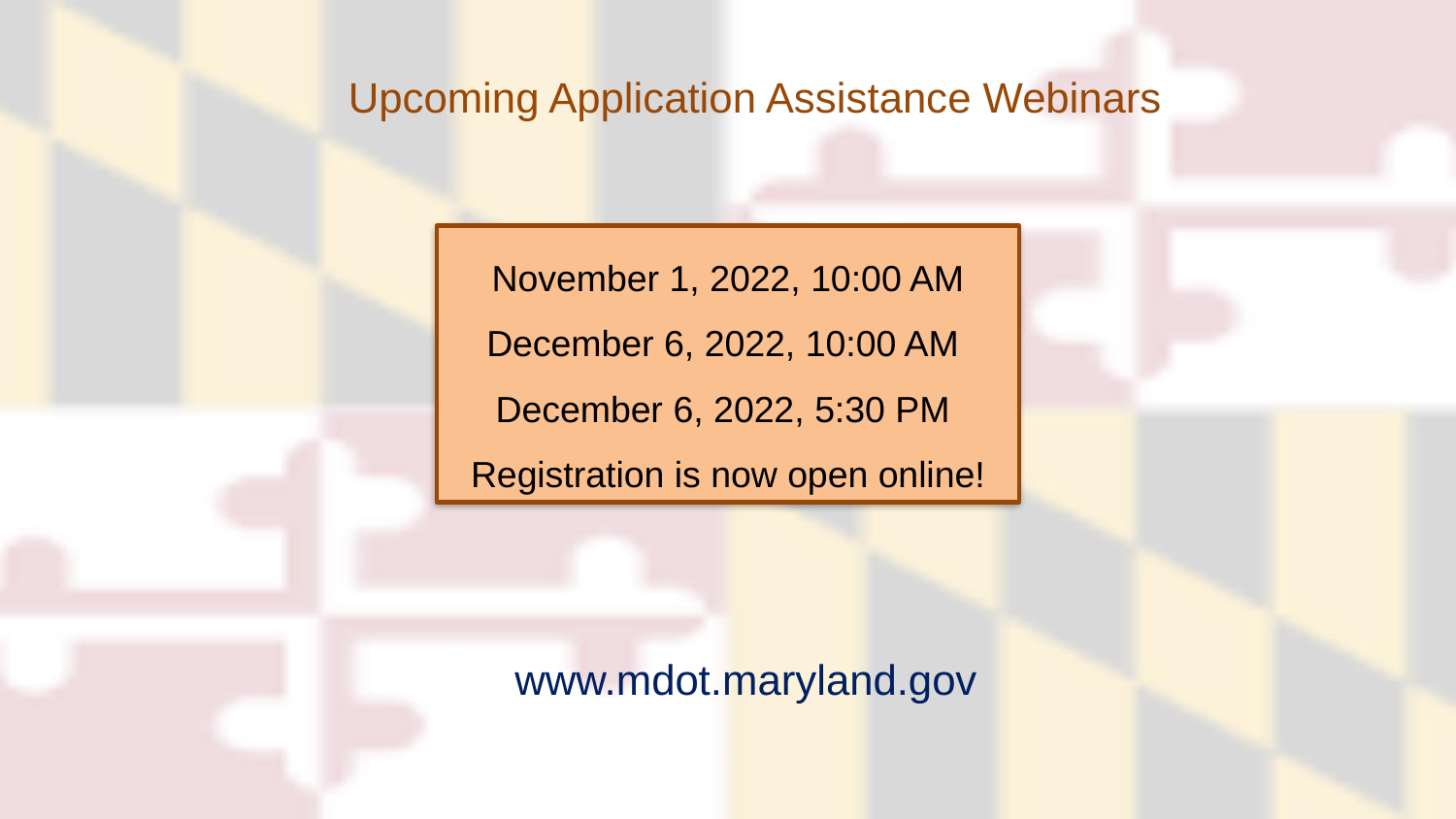

Upcoming Application Assistance Webinars
November 1, 2022, 10:00 AM
December 6, 2022, 10:00 AM
December 6, 2022, 5:30 PM
Registration is now open online!
www.mdot.maryland.gov